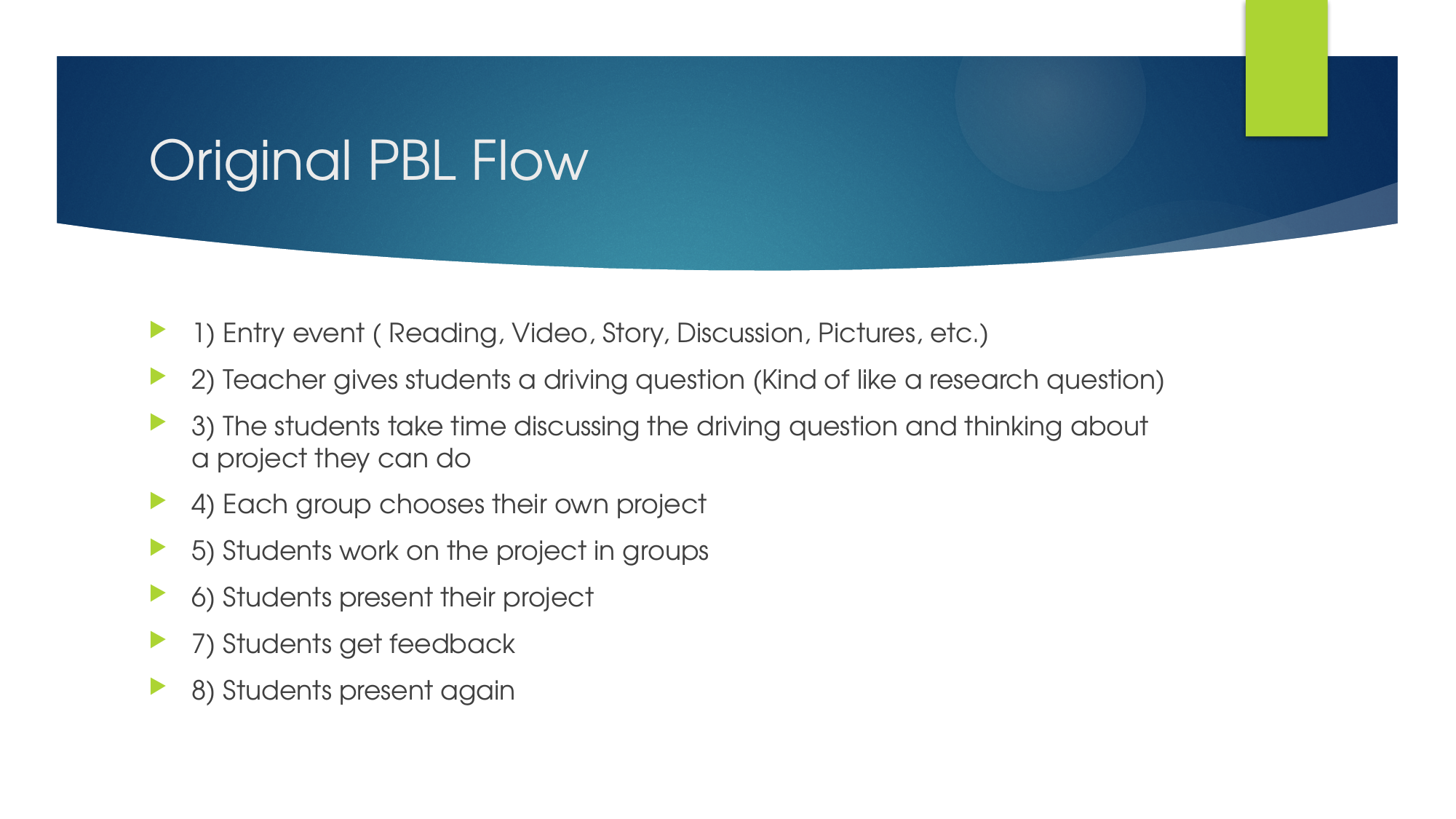

# Original PBL Flow
1) Entry event ( Reading, Video, Story, Discussion, Pictures, etc.)
2) Teacher gives students a driving question (Kind of like a research question)
3) The students take time discussing the driving question and thinking about a project they can do
4) Each group chooses their own project
5) Students work on the project in groups
6) Students present their project
7) Students get feedback
8) Students present again